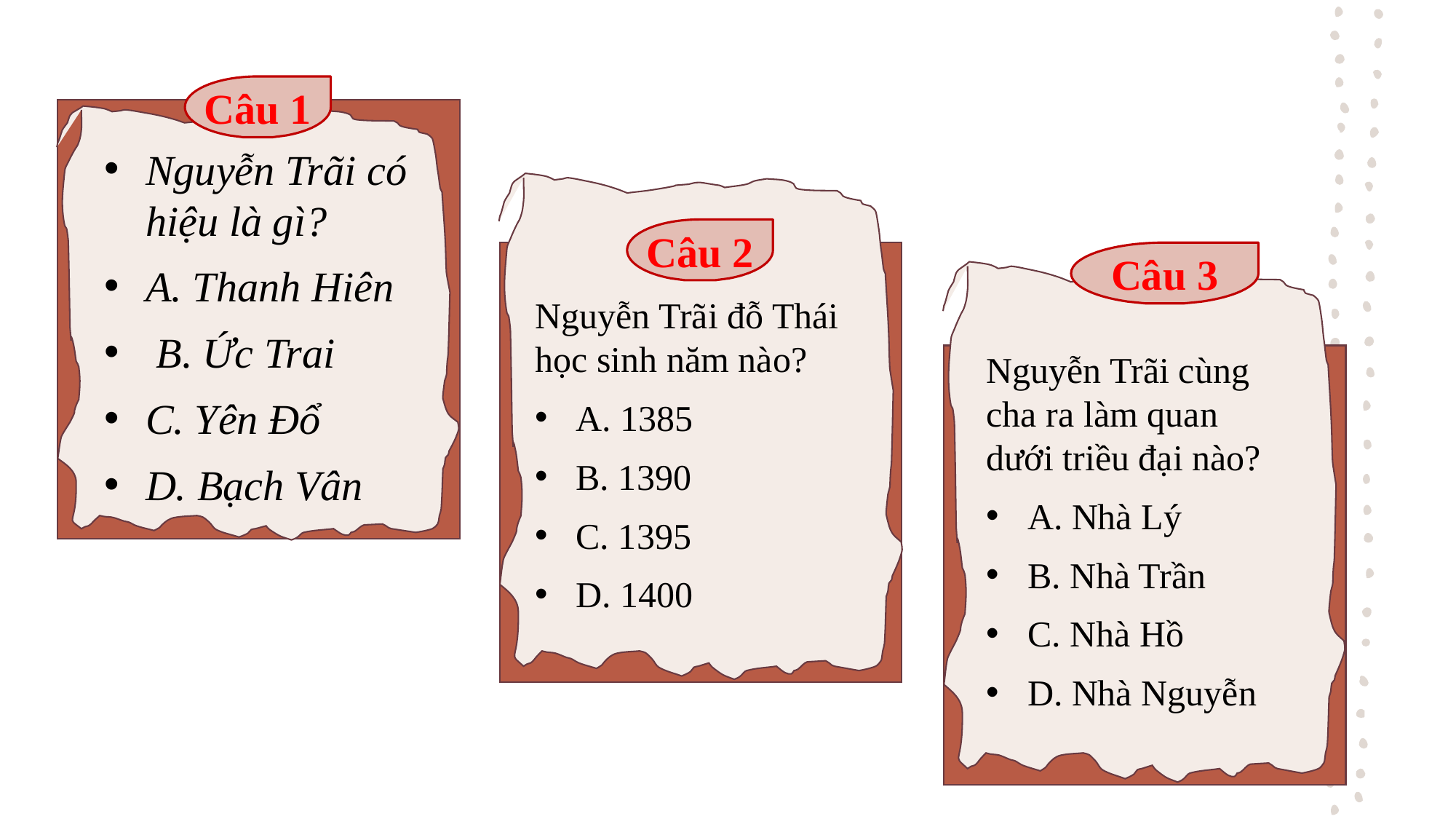

Bảng câu hỏi ngắn
Câu 1

Nguyễn Trãi có hiệu là gì?
A. Thanh Hiên
 B. Ức Trai
C. Yên Đổ
D. Bạch Vân

Câu 2
Nguyễn Trãi đỗ Thái học sinh năm nào?
A. 1385
B. 1390
C. 1395
D. 1400
Câu 3

Nguyễn Trãi cùng cha ra làm quan dưới triều đại nào?
A. Nhà Lý
B. Nhà Trần
C. Nhà Hồ
D. Nhà Nguyễn